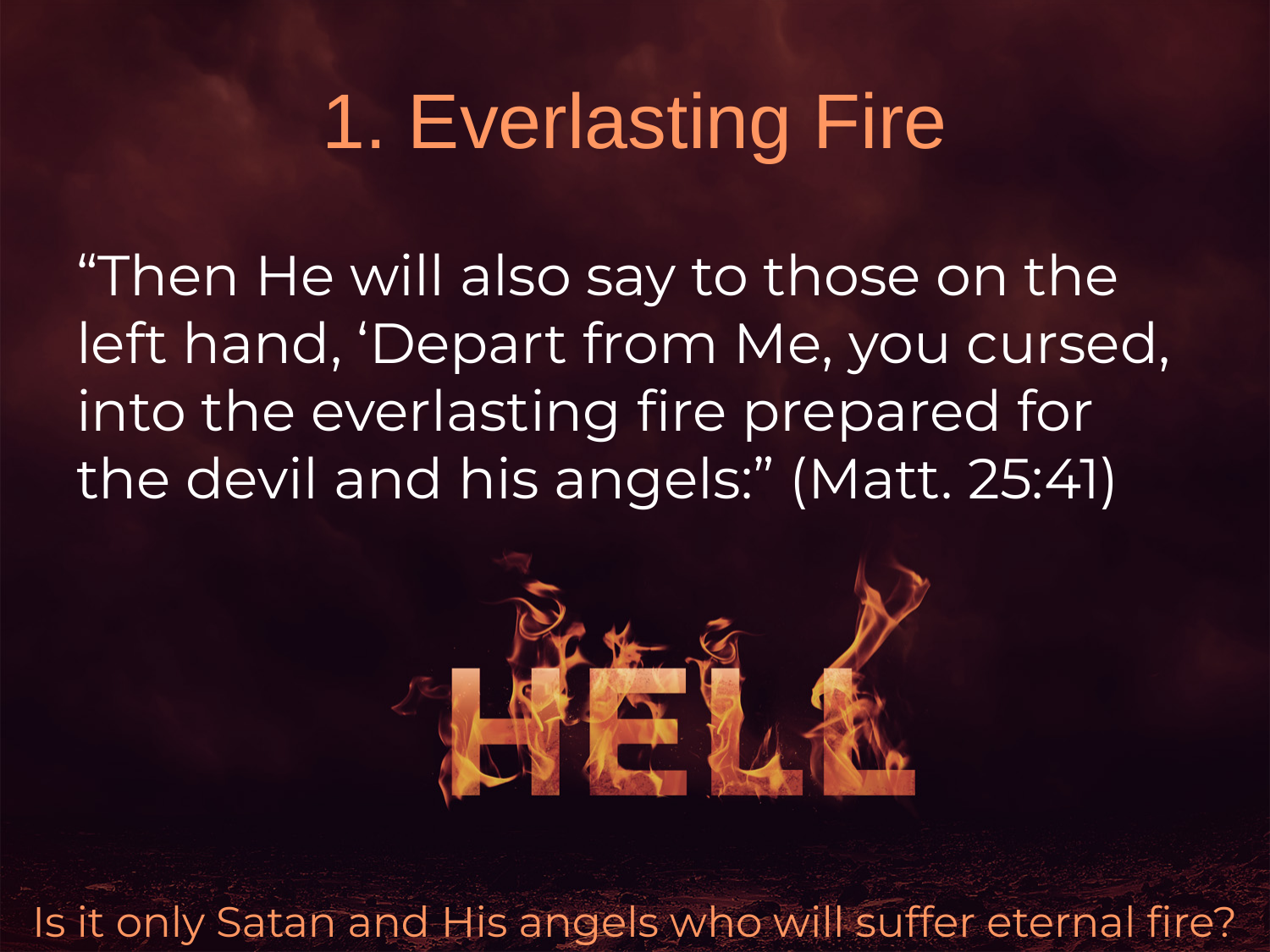

# 1. Everlasting Fire
“Then He will also say to those on the left hand, ‘Depart from Me, you cursed, into the everlasting fire prepared for the devil and his angels:” (Matt. 25:41)
Is it only Satan and His angels who will suffer eternal fire?